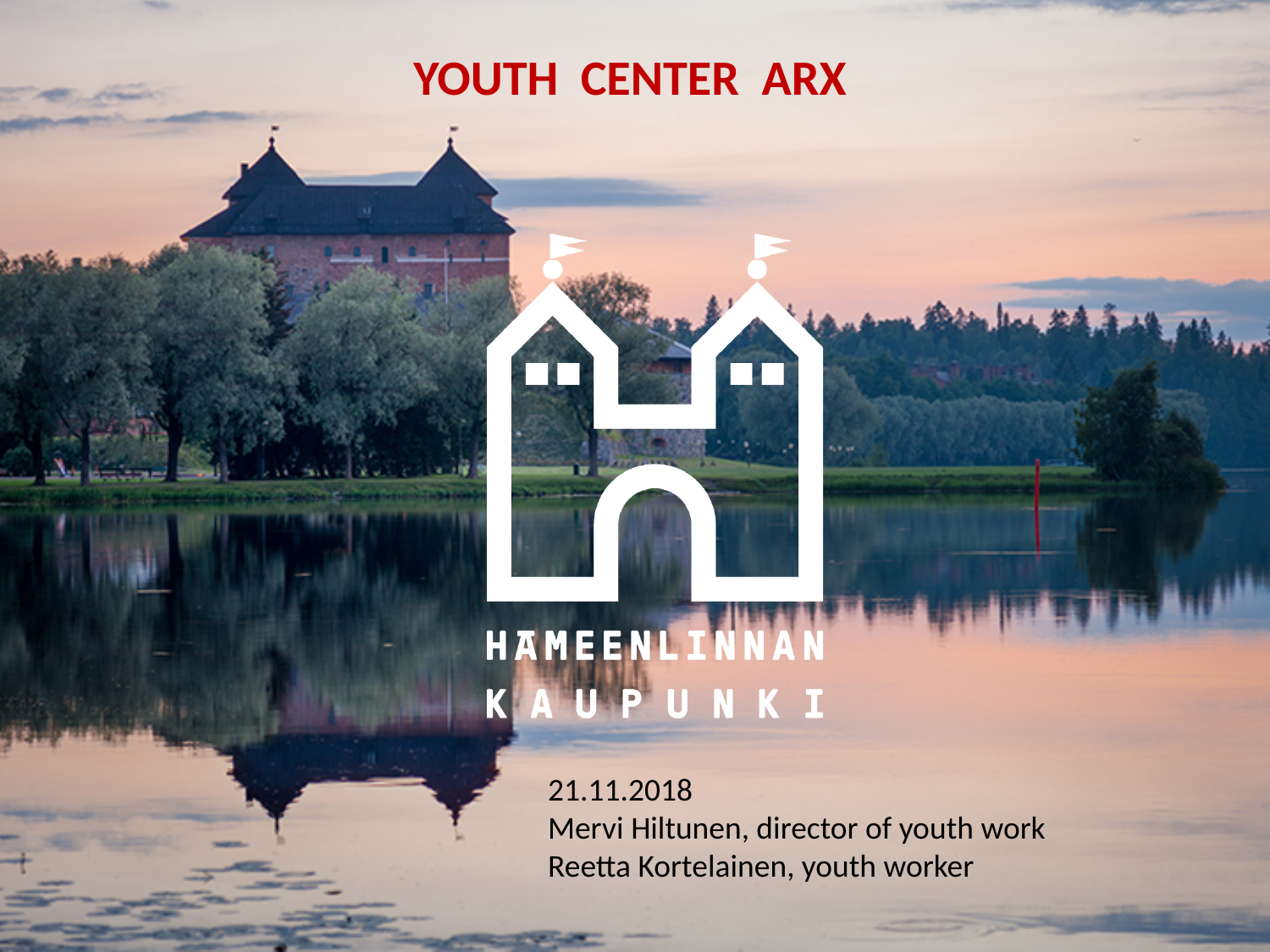

YOUTH  CENTER  ARX
21.11.2018
Mervi Hiltunen, director of youth work
Reetta Kortelainen, youth worker